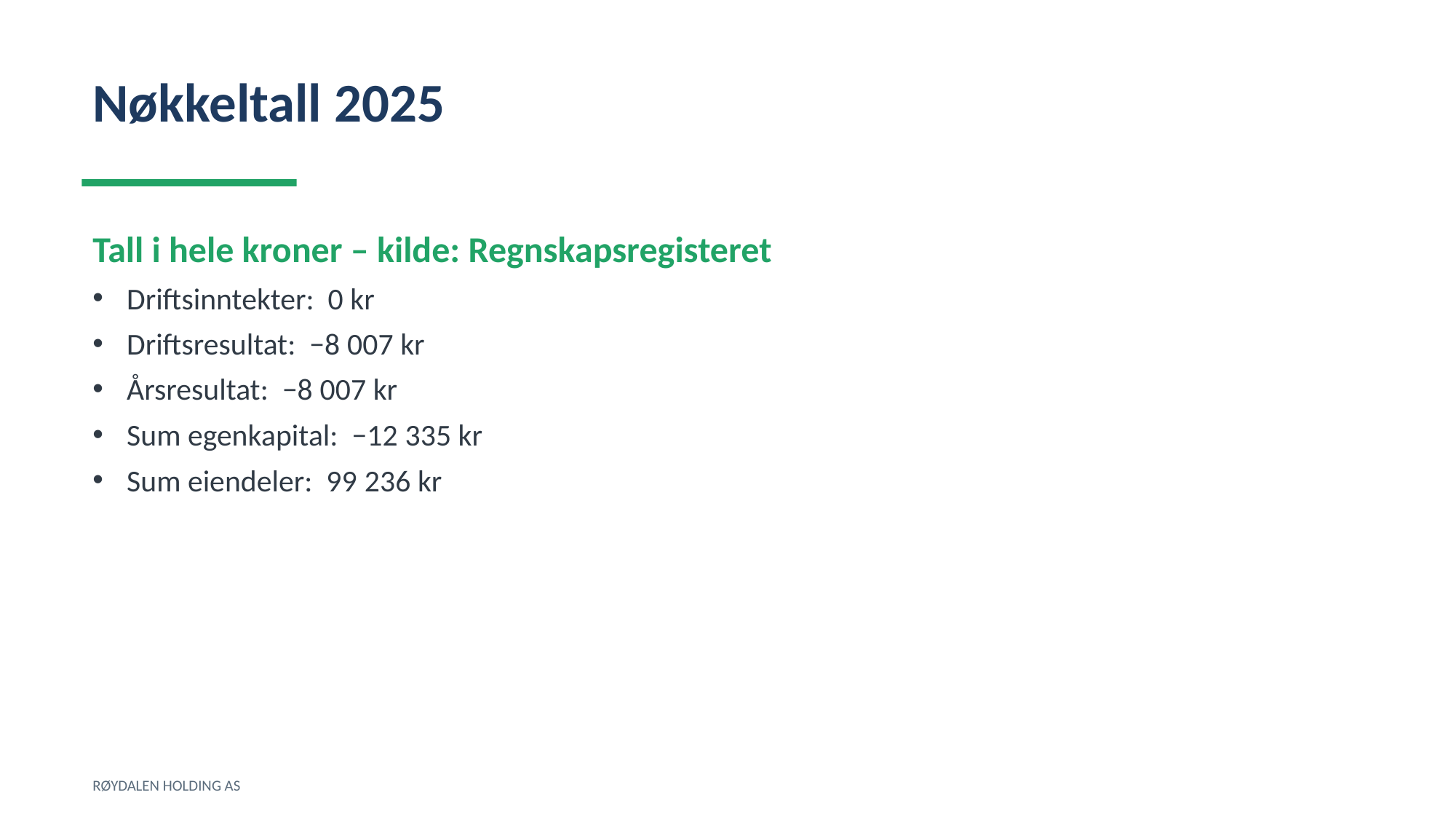

Nøkkeltall 2025

Tall i hele kroner – kilde: Regnskapsregisteret
Driftsinntekter:  0 kr
Driftsresultat:  −8 007 kr
Årsresultat:  −8 007 kr
Sum egenkapital:  −12 335 kr
Sum eiendeler:  99 236 kr
RØYDALEN HOLDING AS